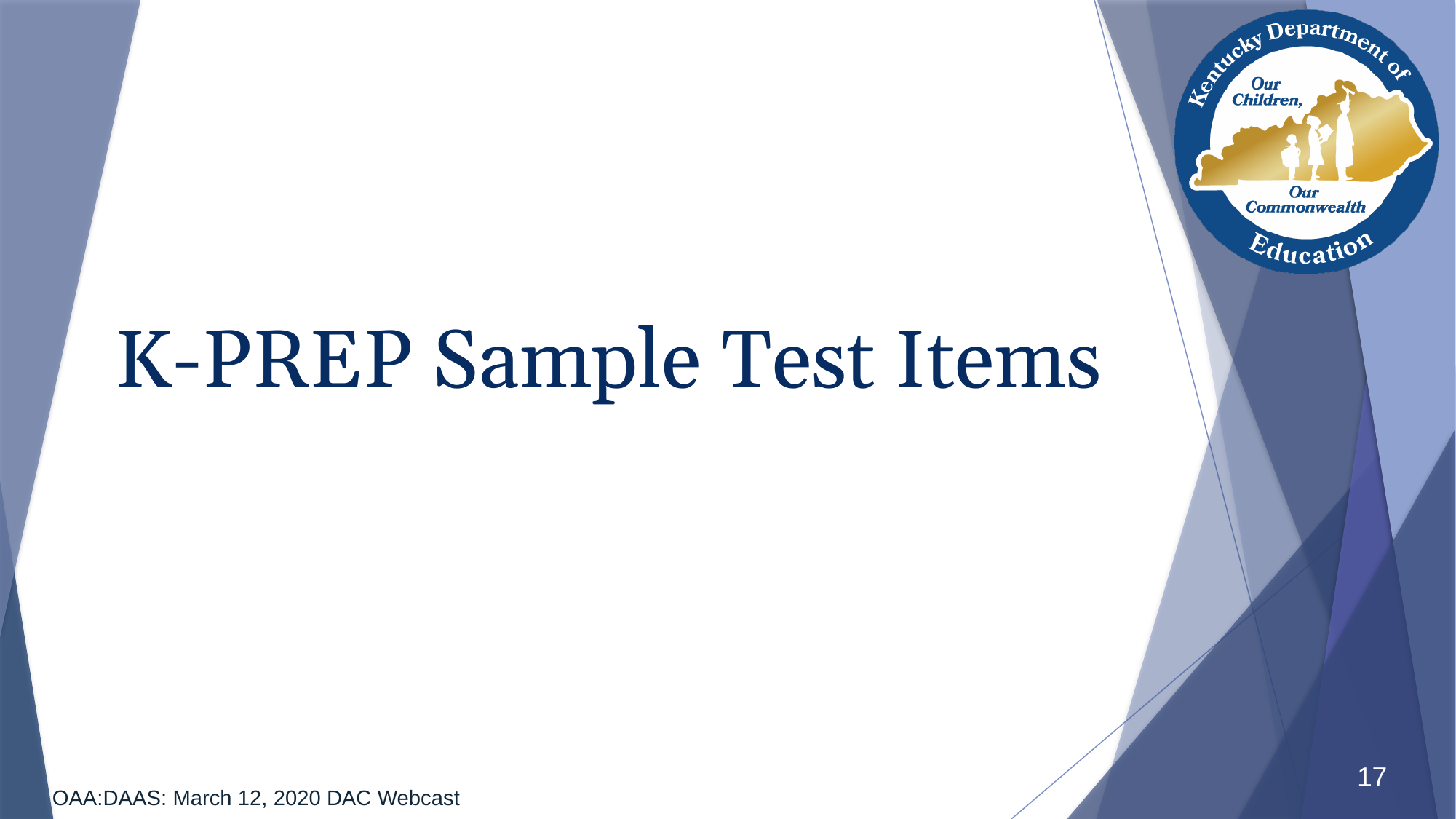

# K-PREP Sample Test Items
17
OAA:DAAS: March 12, 2020 DAC Webcast